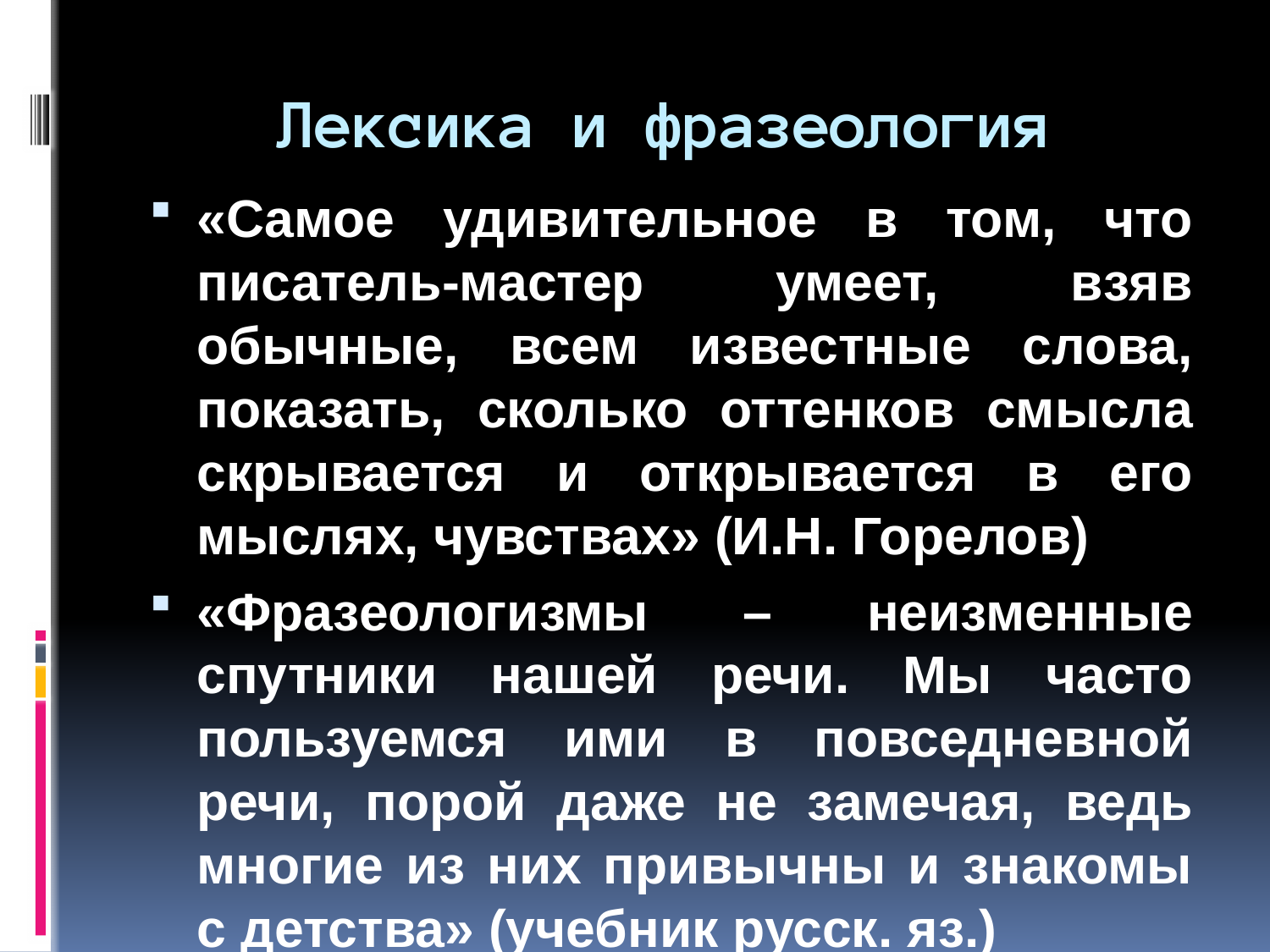

# Лексика и фразеология
«Самое удивительное в том, что писатель-мастер умеет, взяв обычные, всем известные слова, показать, сколько оттенков смысла скрывается и открывается в его мыслях, чувствах» (И.Н. Горелов)
«Фразеологизмы – неизменные спутники нашей речи. Мы часто пользуемся ими в повседневной речи, порой даже не замечая, ведь многие из них привычны и знакомы с детства» (учебник русск. яз.)